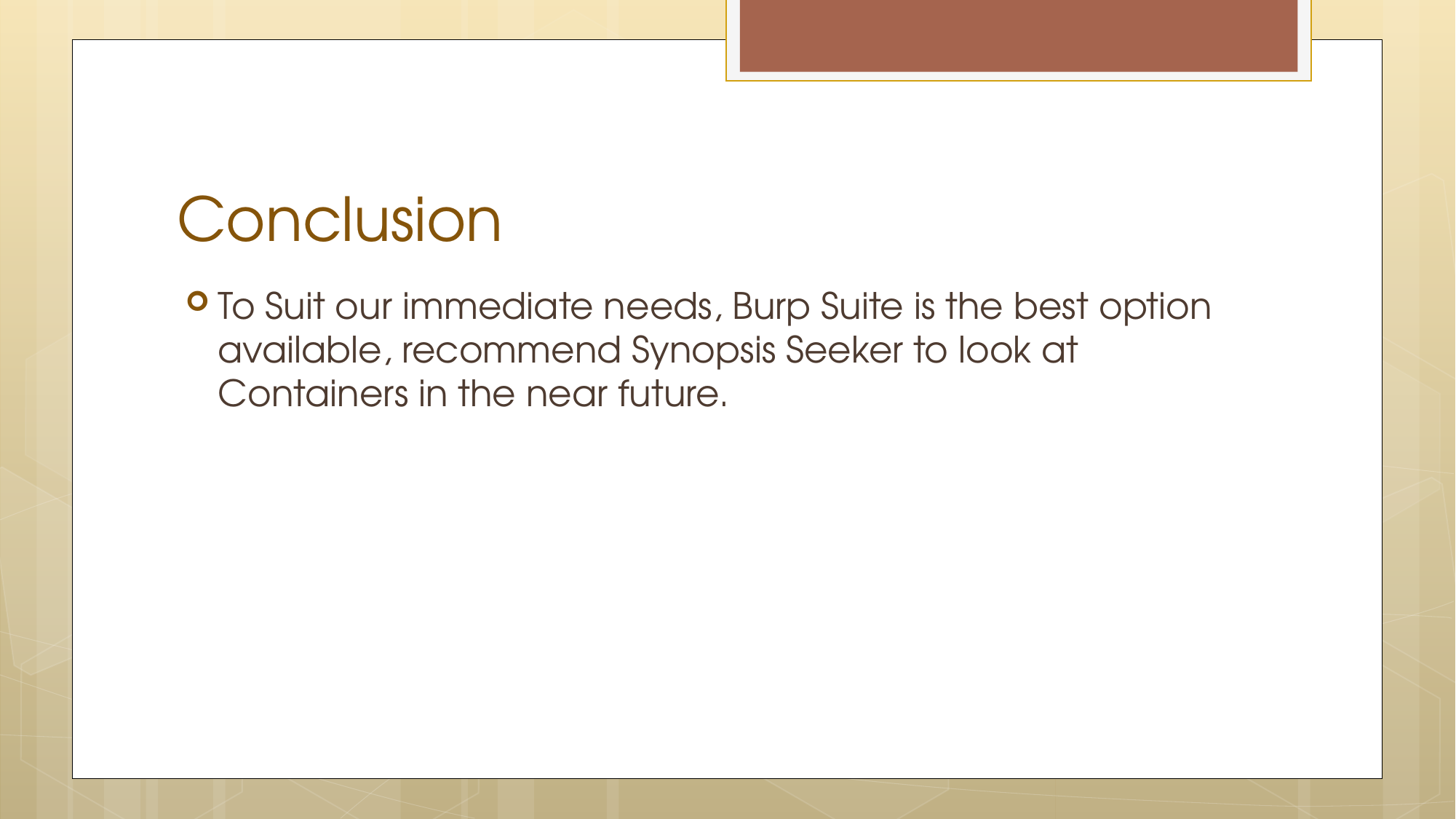

# Conclusion
To Suit our immediate needs, Burp Suite is the best option available, recommend Synopsis Seeker to look at Containers in the near future.